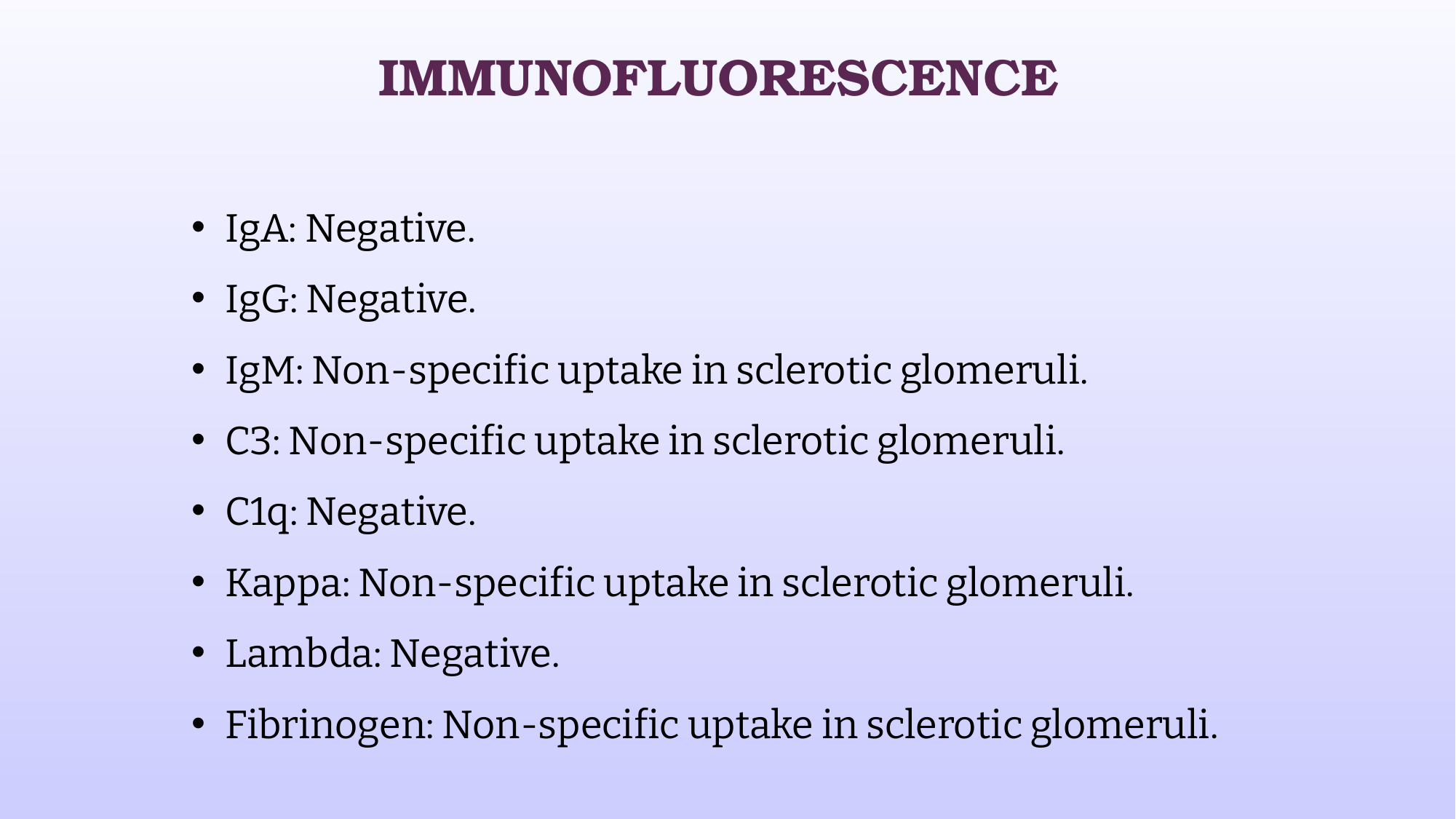

# Immunofluorescence
IgA: Negative.
IgG: Negative.
IgM: Non-specific uptake in sclerotic glomeruli.
C3: Non-specific uptake in sclerotic glomeruli.
C1q: Negative.
Kappa: Non-specific uptake in sclerotic glomeruli.
Lambda: Negative.
Fibrinogen: Non-specific uptake in sclerotic glomeruli.